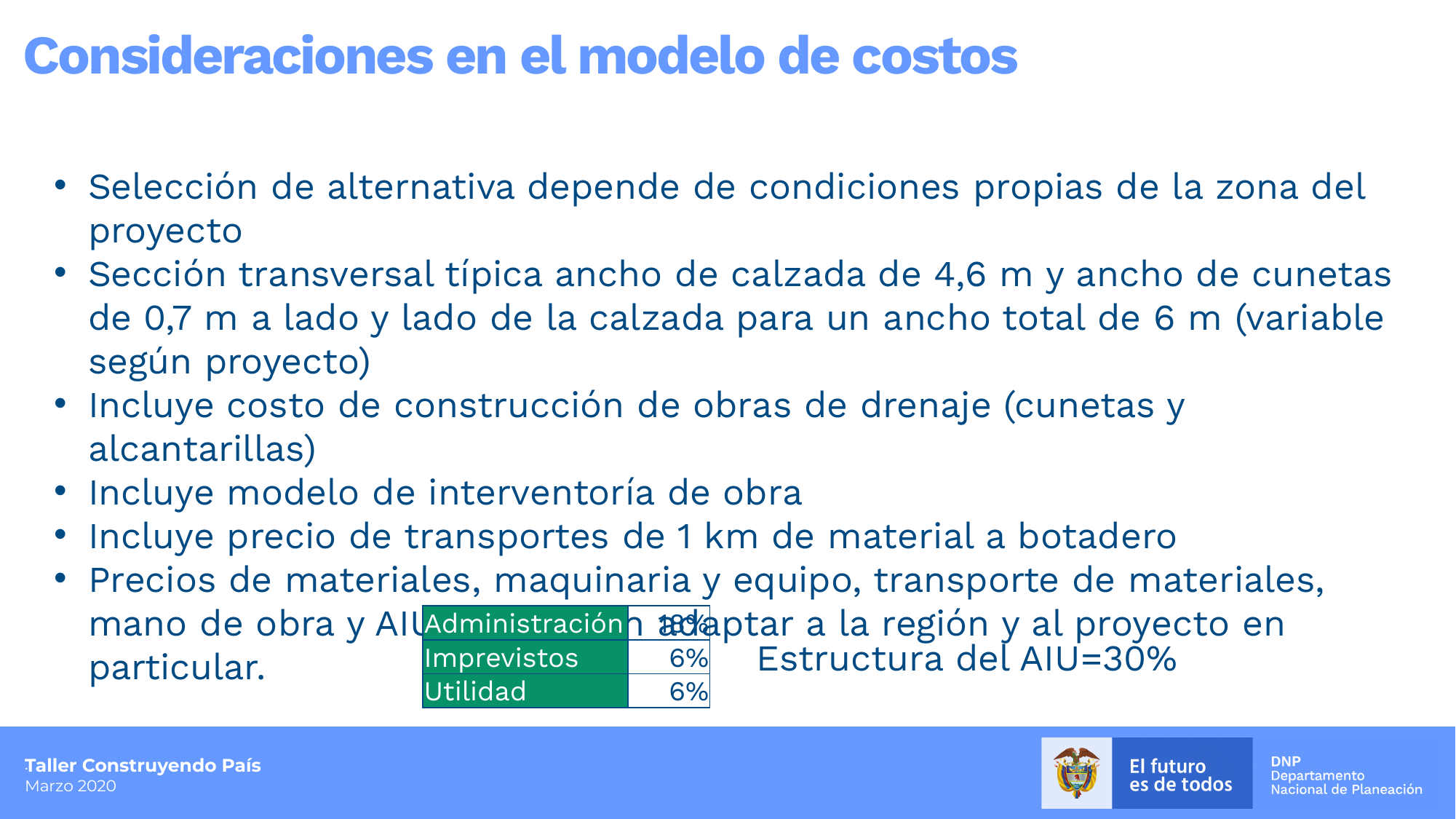

Consideraciones en el modelo de costos
Selección de alternativa depende de condiciones propias de la zona del proyecto
Sección transversal típica ancho de calzada de 4,6 m y ancho de cunetas de 0,7 m a lado y lado de la calzada para un ancho total de 6 m (variable según proyecto)
Incluye costo de construcción de obras de drenaje (cunetas y alcantarillas)
Incluye modelo de interventoría de obra
Incluye precio de transportes de 1 km de material a botadero
Precios de materiales, maquinaria y equipo, transporte de materiales, mano de obra y AIU se deberán adaptar a la región y al proyecto en particular.
| Administración | 18% |
| --- | --- |
| Imprevistos | 6% |
| Utilidad | 6% |
Estructura del AIU=30%